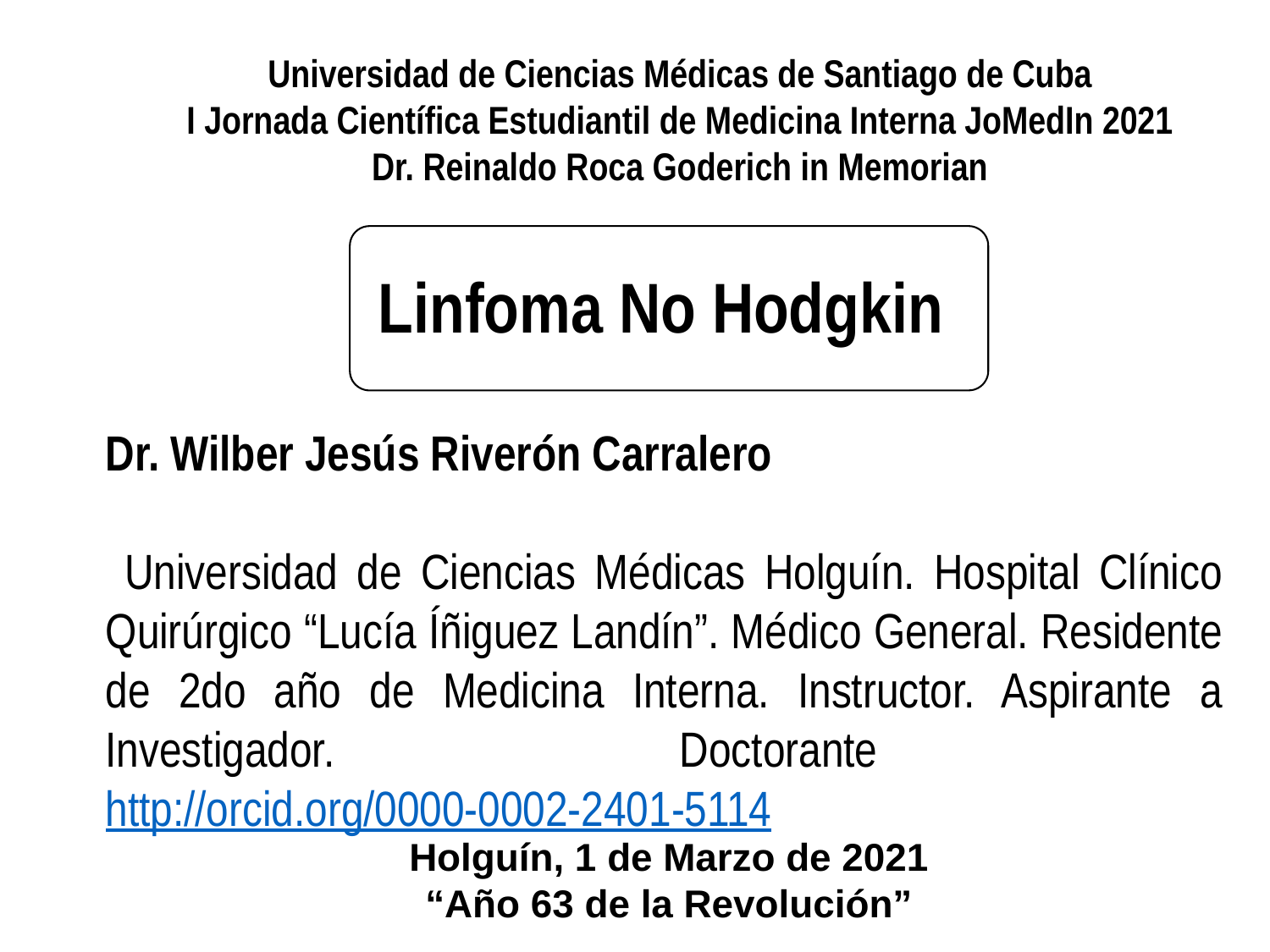

Universidad de Ciencias Médicas de Santiago de Cuba
I Jornada Científica Estudiantil de Medicina Interna JoMedIn 2021 Dr. Reinaldo Roca Goderich in Memorian

Linfoma No Hodgkin

Dr. Wilber Jesús Riverón Carralero

 Universidad de Ciencias Médicas Holguín. Hospital Clínico Quirúrgico “Lucía Íñiguez Landín”. Médico General. Residente de 2do año de Medicina Interna. Instructor. Aspirante a Investigador. Doctorante  http://orcid.org/0000-0002-2401-5114

Holguín, 1 de Marzo de 2021
“Año 63 de la Revolución”